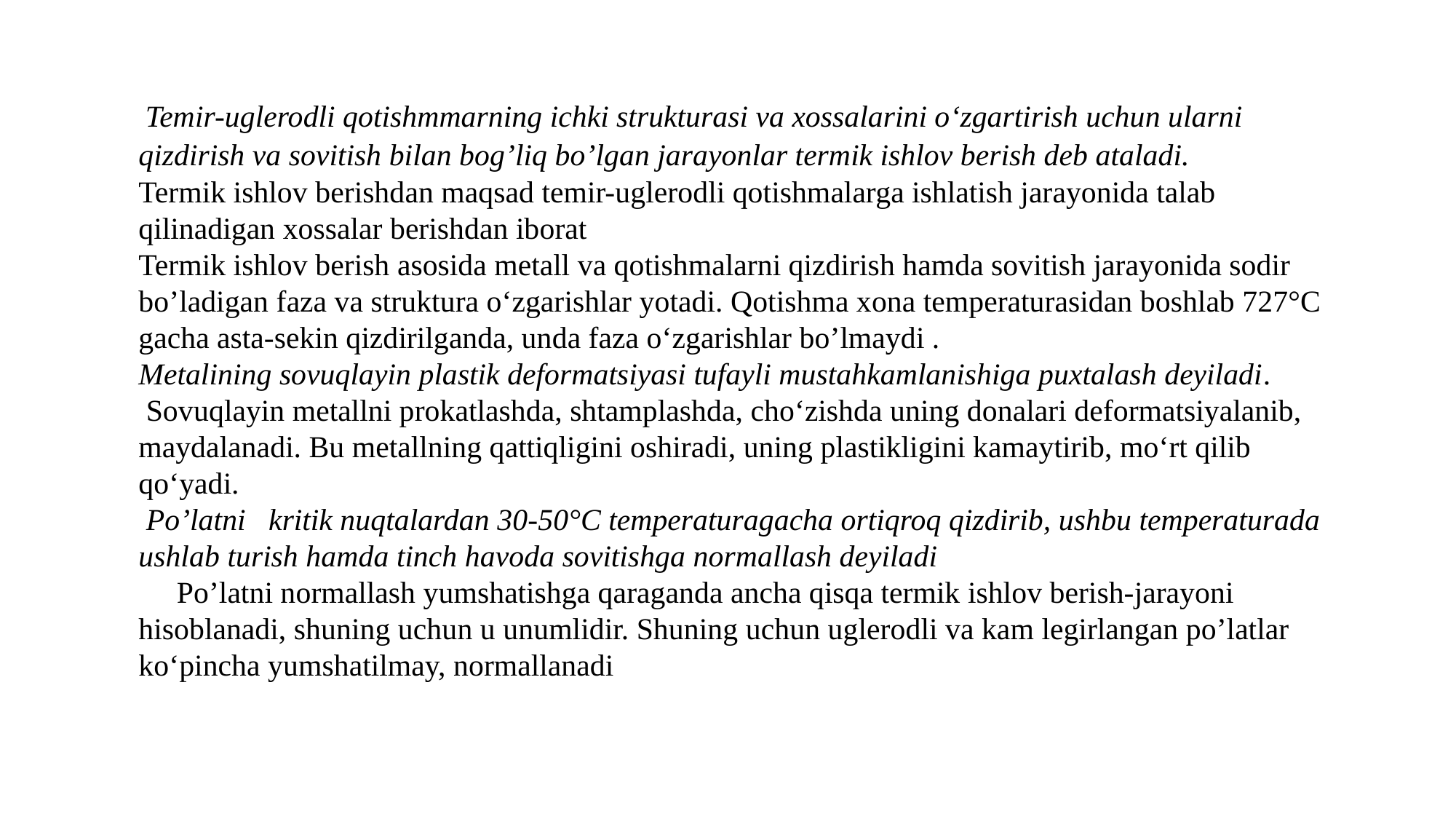

Temir-uglerodli qotishmmarning ichki strukturasi va xossalarini o‘zgartirish uchun ularni qizdirish va sovitish bilan bog’liq bo’lgan jarayonlar termik ishlov berish deb ataladi.
Termik ishlov berishdan maqsad temir-uglerodli qotishmalarga ishlatish jarayonida talab qilinadigan xossalar berishdan iborat
Termik ishlov berish asosida metall va qotishmalarni qizdirish hamda sovitish jarayonida sodir bo’ladigan faza va struktura o‘zgarishlar yotadi. Qotishma xona temperaturasidan boshlab 727°C gacha asta-sekin qizdirilganda, unda faza o‘zgarishlar bo’lmaydi .
Metalining sovuqlayin plastik deformatsiyasi tufayli mustahkamlanishiga puxtalash deyiladi.
 Sovuqlayin metallni prokatlashda, shtamplashda, cho‘zishda uning donalari deformatsiyalanib, maydalanadi. Bu metallning qattiqligini oshiradi, uning plastikligini kamaytirib, mo‘rt qilib qo‘yadi.
 Po’latni   kritik nuqtalardan 30-50°C temperaturagacha ortiqroq qizdirib, ushbu temperaturada ushlab turish hamda tinch havoda sovitishga normallash deyiladi
     Po’latni normallash yumshatishga qaraganda ancha qisqa termik ishlov berish-jarayoni hisoblanadi, shuning uchun u unumlidir. Shuning uchun uglerodli va kam legirlangan po’latlar ko‘pincha yumshatilmay, normallanadi